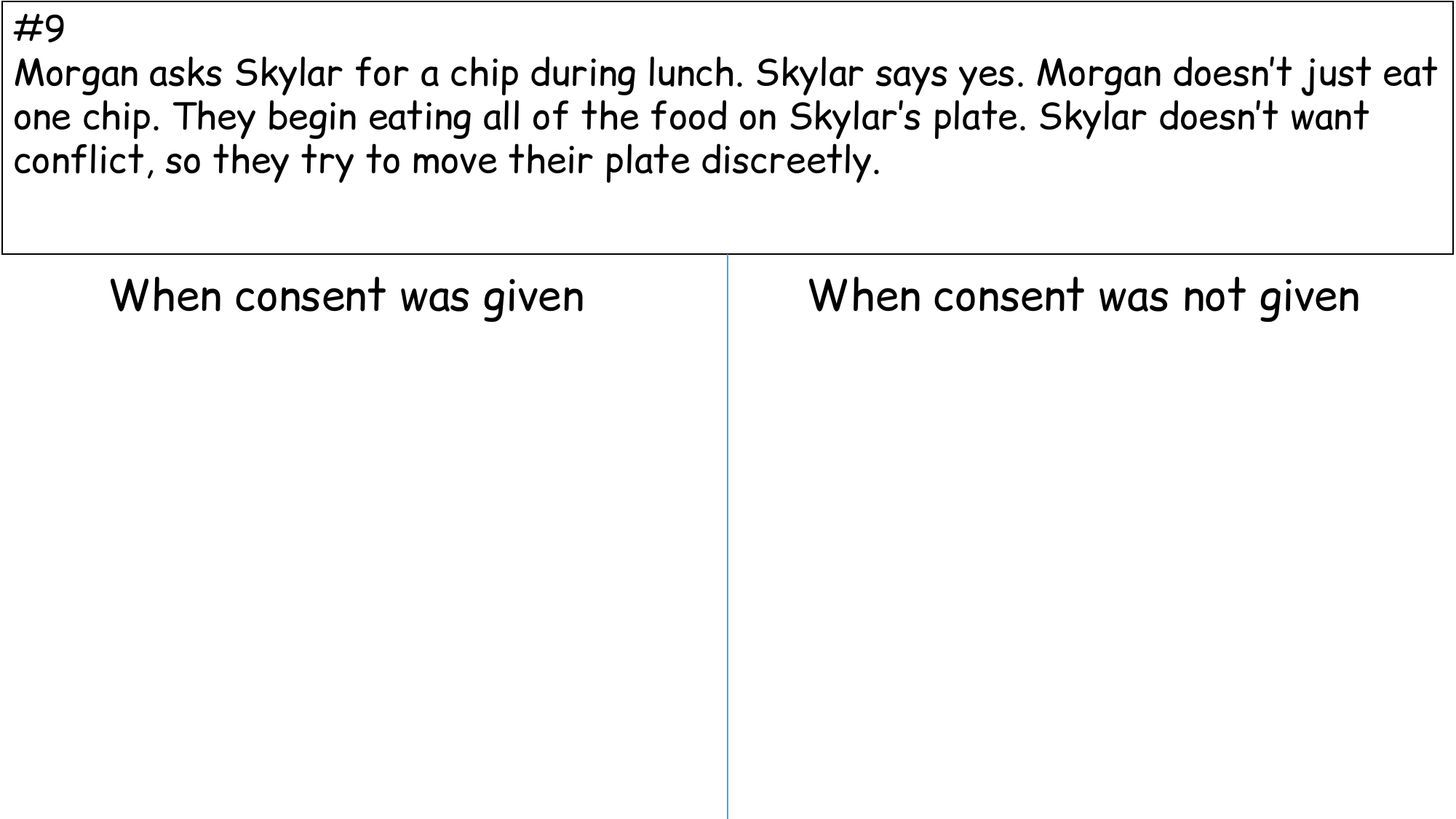

#9
Morgan asks Skylar for a chip during lunch. Skylar says yes. Morgan doesn’t just eat one chip. They begin eating all of the food on Skylar’s plate. Skylar doesn’t want conflict, so they try to move their plate discreetly.

When consent was given
When consent was not given